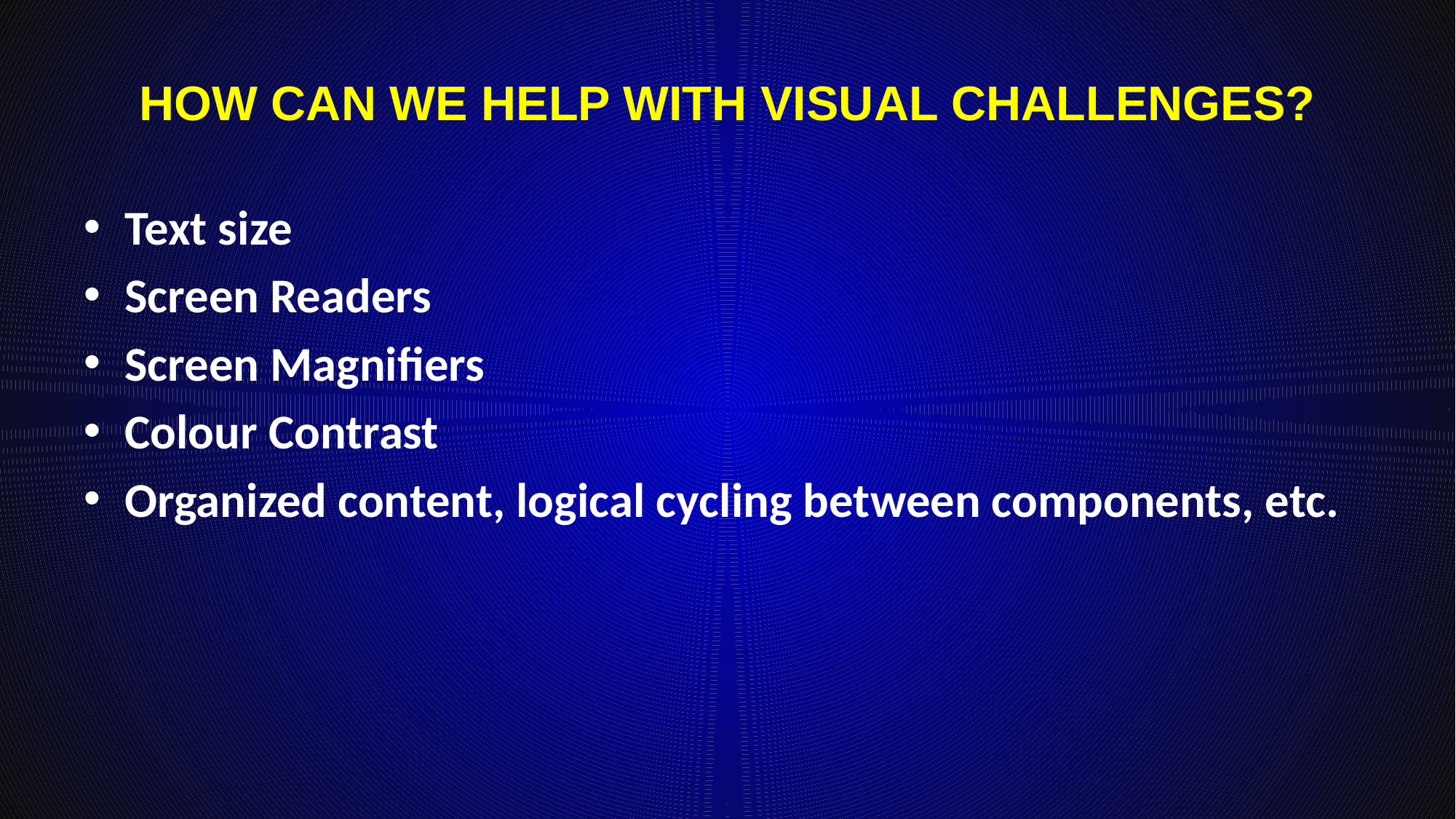

# How can we help with Visual challenges?
Text size
Screen Readers
Screen Magnifiers
Colour Contrast
Organized content, logical cycling between components, etc.